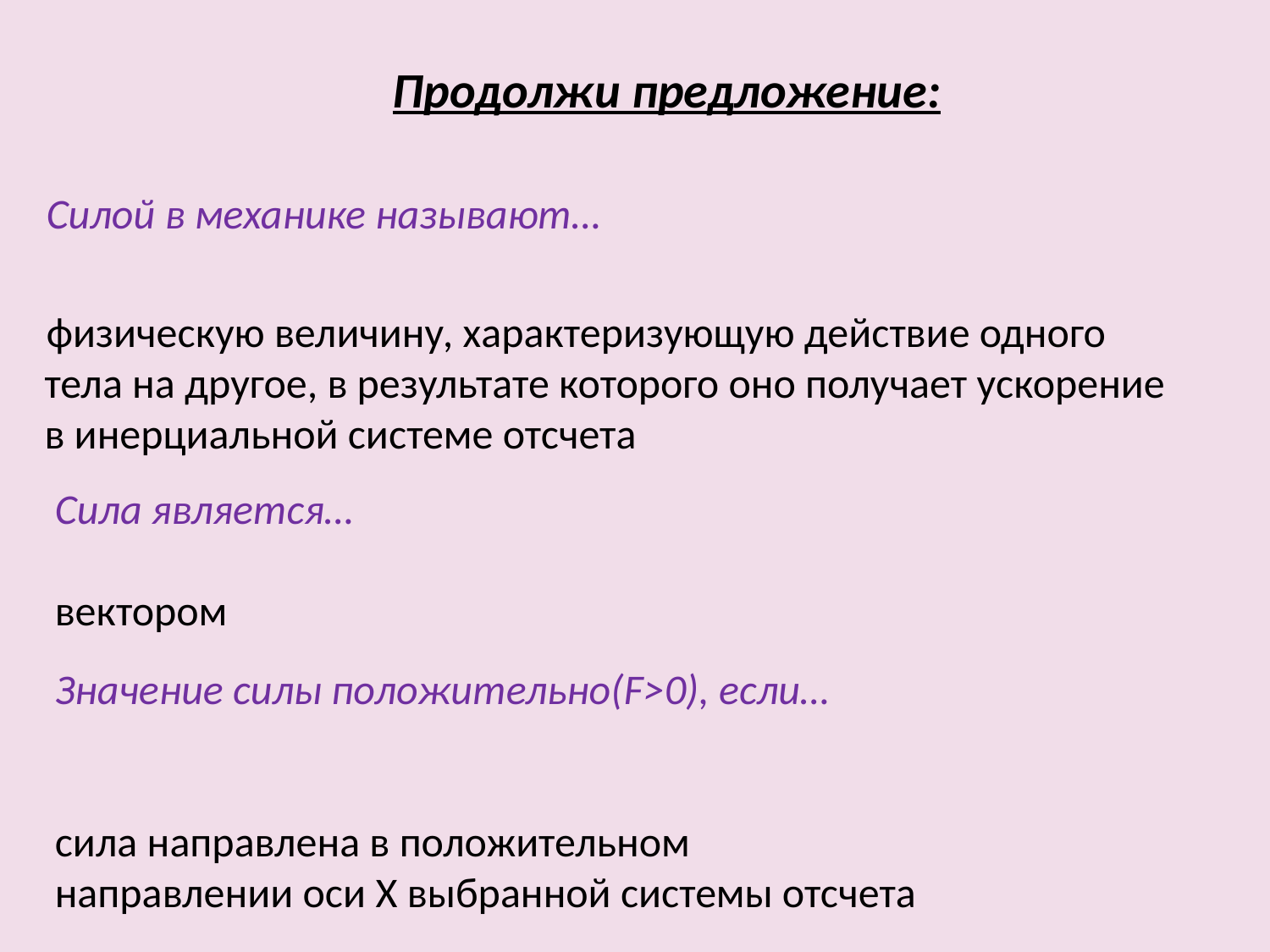

# Продолжи предложение:
Силой в механике называют…

физическую величину, характеризующую действие одного тела на другое, в результате которого оно получает ускорение в инерциальной системе отсчета
Сила является…

вектором
Значение силы положительно(F>0), если…

сила направлена в положительном
направлении оси X выбранной системы отсчета